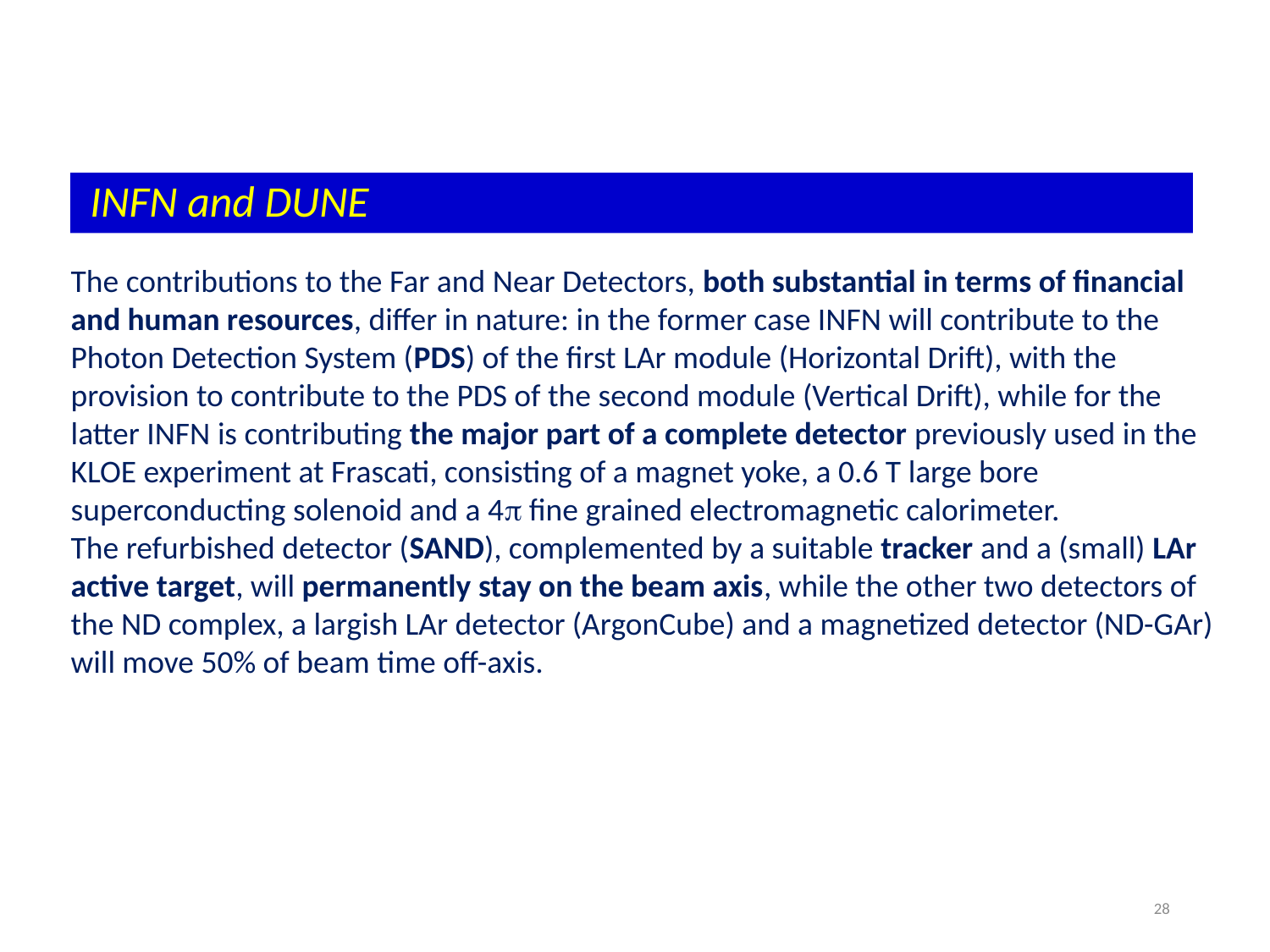

INFN and DUNE

The contributions to the Far and Near Detectors, both substantial in terms of financial and human resources, differ in nature: in the former case INFN will contribute to the Photon Detection System (PDS) of the first LAr module (Horizontal Drift), with the provision to contribute to the PDS of the second module (Vertical Drift), while for the latter INFN is contributing the major part of a complete detector previously used in the KLOE experiment at Frascati, consisting of a magnet yoke, a 0.6 T large bore superconducting solenoid and a 4π fine grained electromagnetic calorimeter.
The refurbished detector (SAND), complemented by a suitable tracker and a (small) LAr active target, will permanently stay on the beam axis, while the other two detectors of the ND complex, a largish LAr detector (ArgonCube) and a magnetized detector (ND-GAr) will move 50% of beam time off-axis.

28